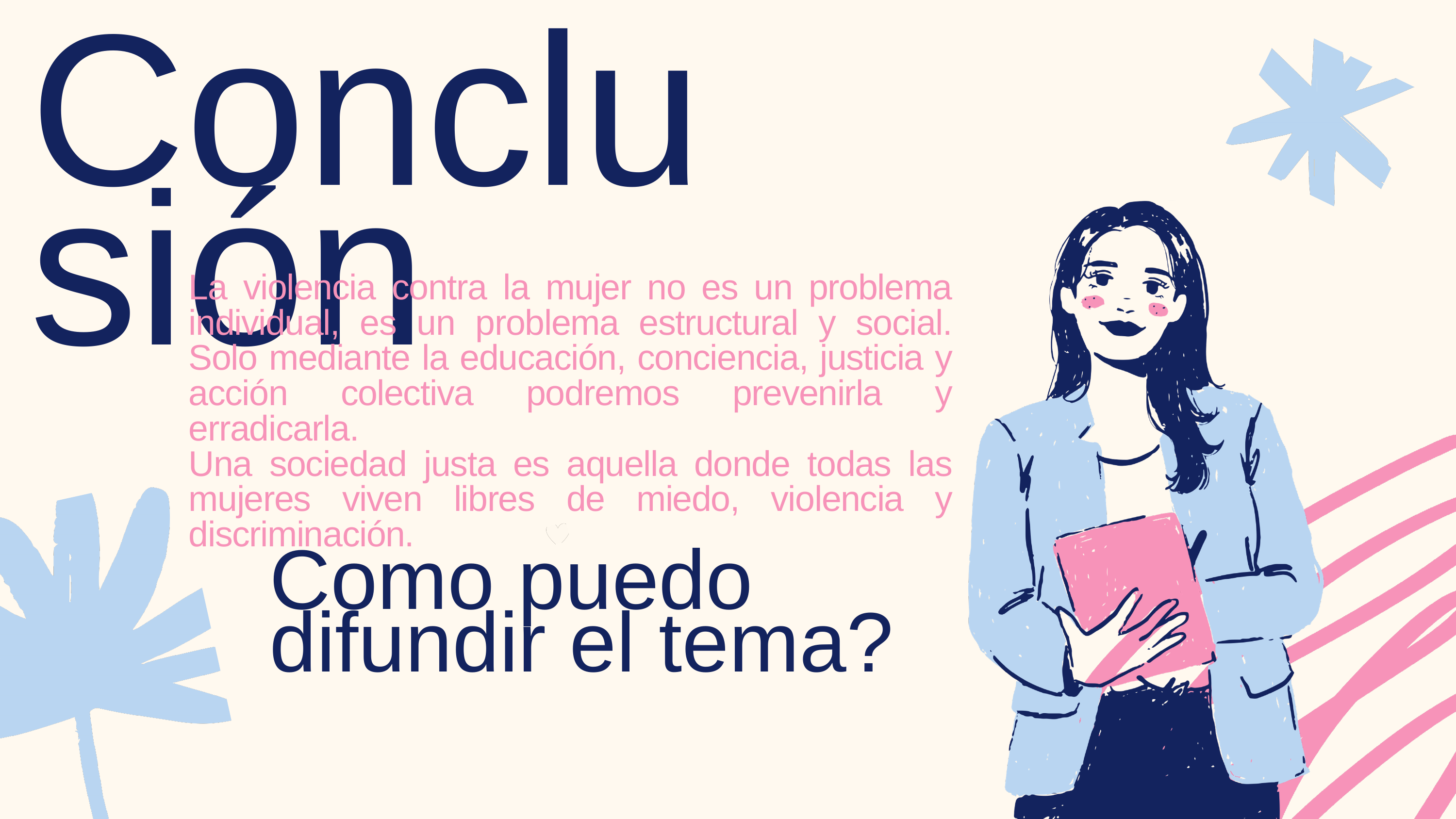

Conclusión

La violencia contra la mujer no es un problema individual, es un problema estructural y social. Solo mediante la educación, conciencia, justicia y acción colectiva podremos prevenirla y erradicarla.
Una sociedad justa es aquella donde todas las mujeres viven libres de miedo, violencia y discriminación.

Como puedo difundir el tema?